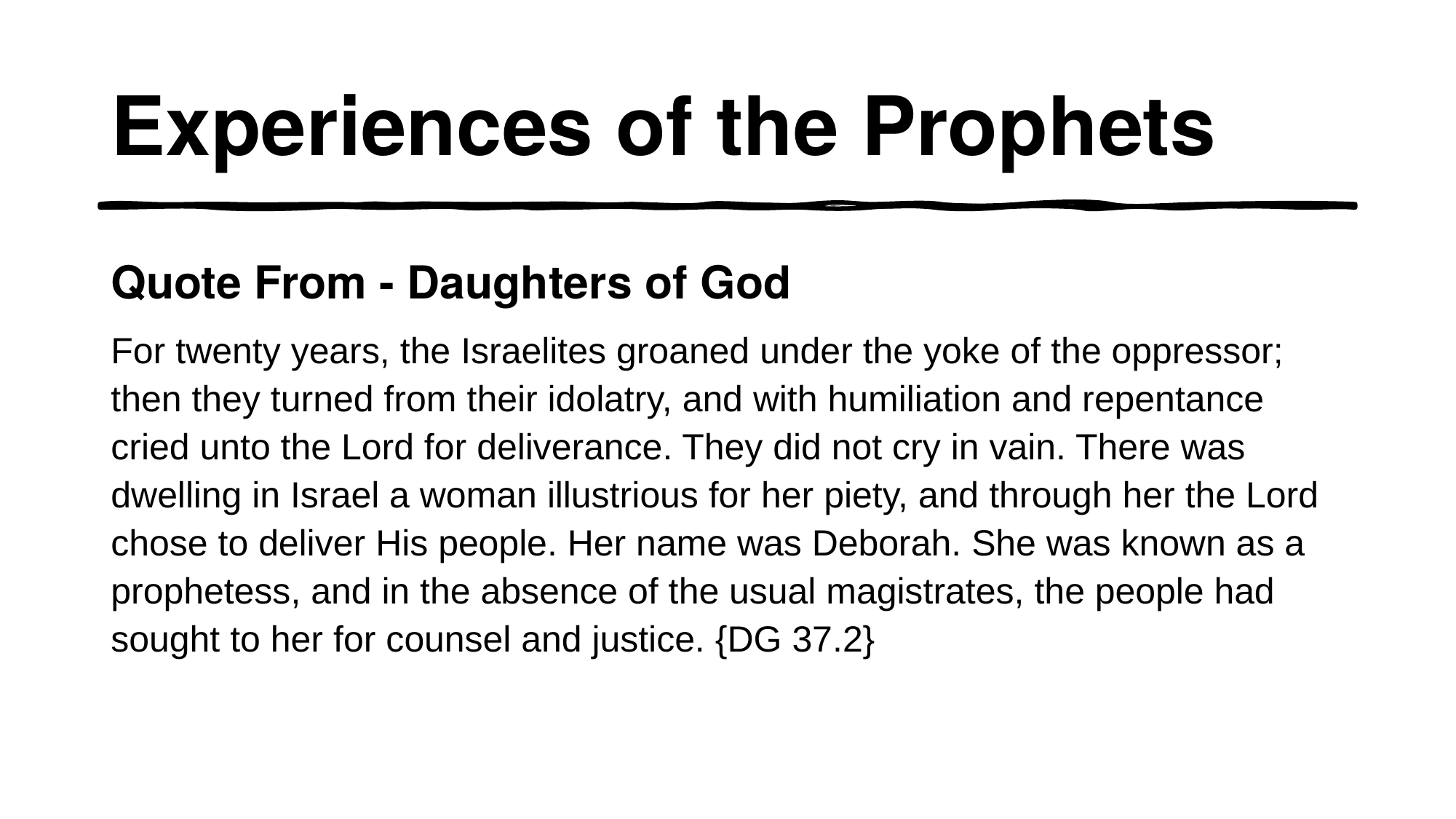

# Experiences of the Prophets
Quote From - Daughters of God
For twenty years, the Israelites groaned under the yoke of the oppressor; then they turned from their idolatry, and with humiliation and repentance cried unto the Lord for deliverance. They did not cry in vain. There was dwelling in Israel a woman illustrious for her piety, and through her the Lord chose to deliver His people. Her name was Deborah. She was known as a prophetess, and in the absence of the usual magistrates, the people had sought to her for counsel and justice. {DG 37.2}